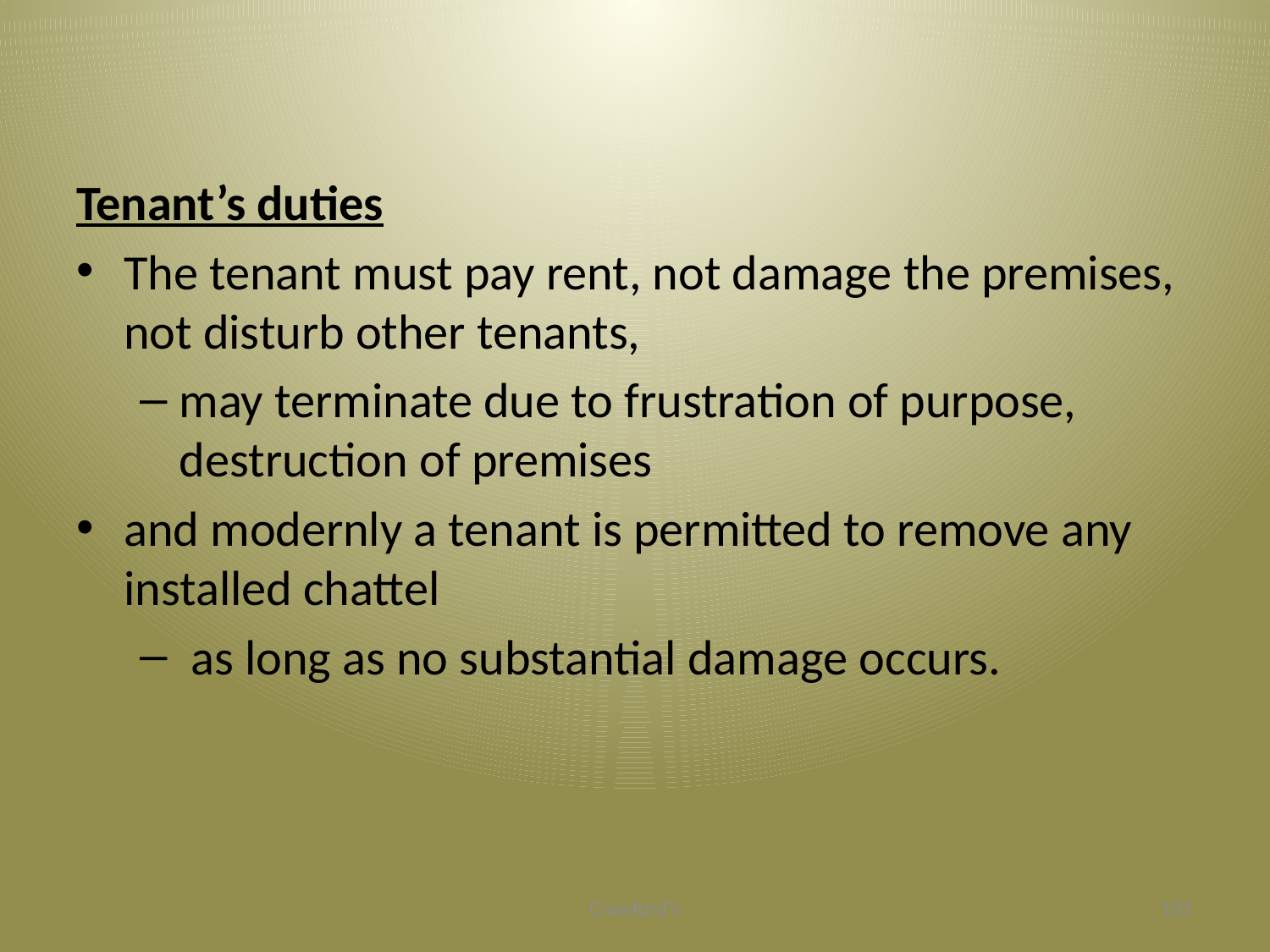

#
Tenant’s duties
The tenant must pay rent, not damage the premises, not disturb other tenants,
may terminate due to frustration of purpose, destruction of premises
and modernly a tenant is permitted to remove any installed chattel
 as long as no substantial damage occurs.

Crawford's
101